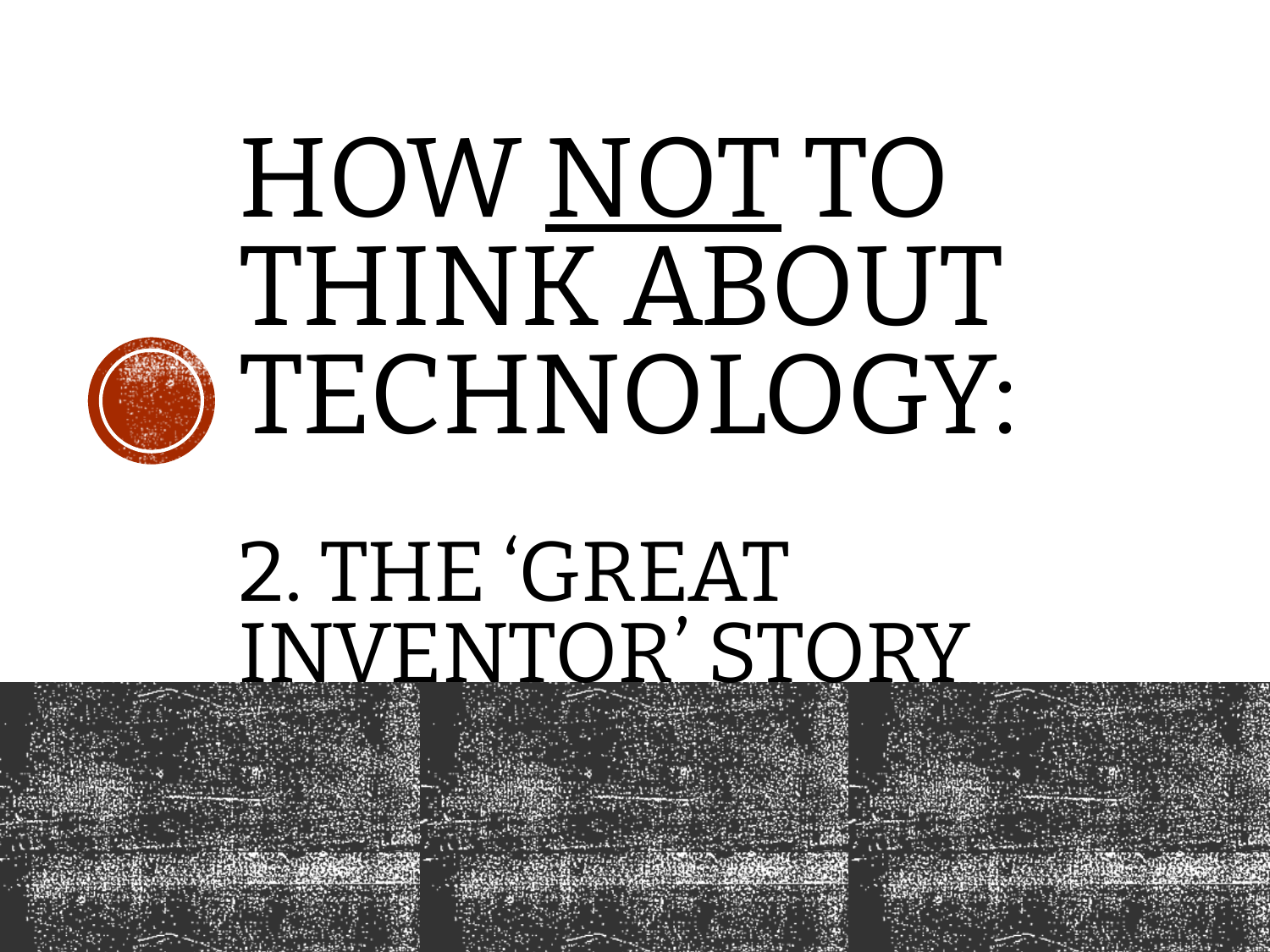

# How not to think about technology: 2. The ‘Great Inventor’ story